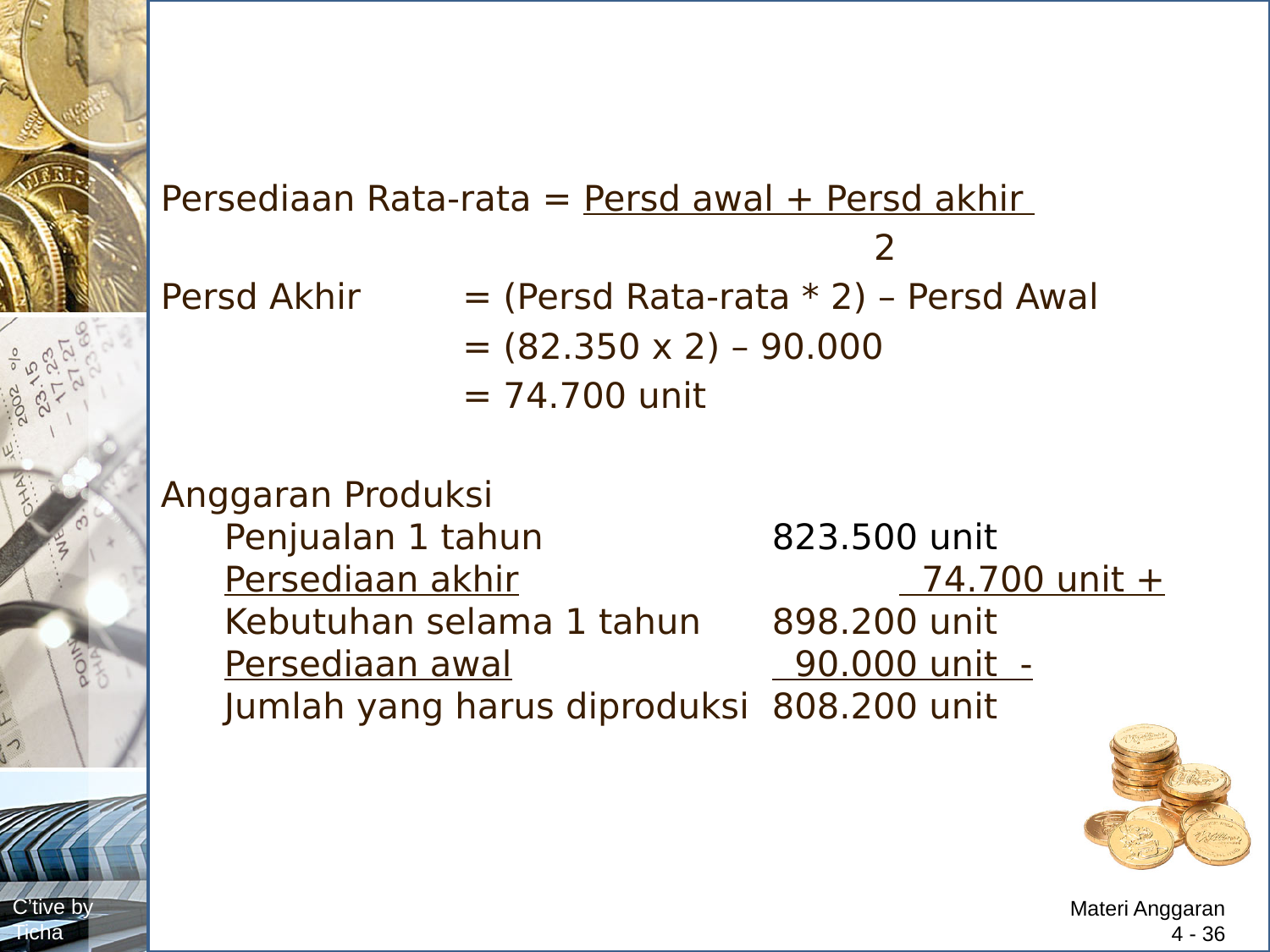

#
Persediaan Rata-rata = Persd awal + Persd akhir
					  2
Persd Akhir 	= (Persd Rata-rata * 2) – Persd Awal
			= (82.350 x 2) – 90.000
			= 74.700 unit

Anggaran Produksi
Penjualan 1 tahun		823.500 unit
Persediaan akhir			  74.700 unit +
Kebutuhan selama 1 tahun	898.200 unit
Persediaan awal			  90.000 unit  -
Jumlah yang harus diproduksi	808.200 unit